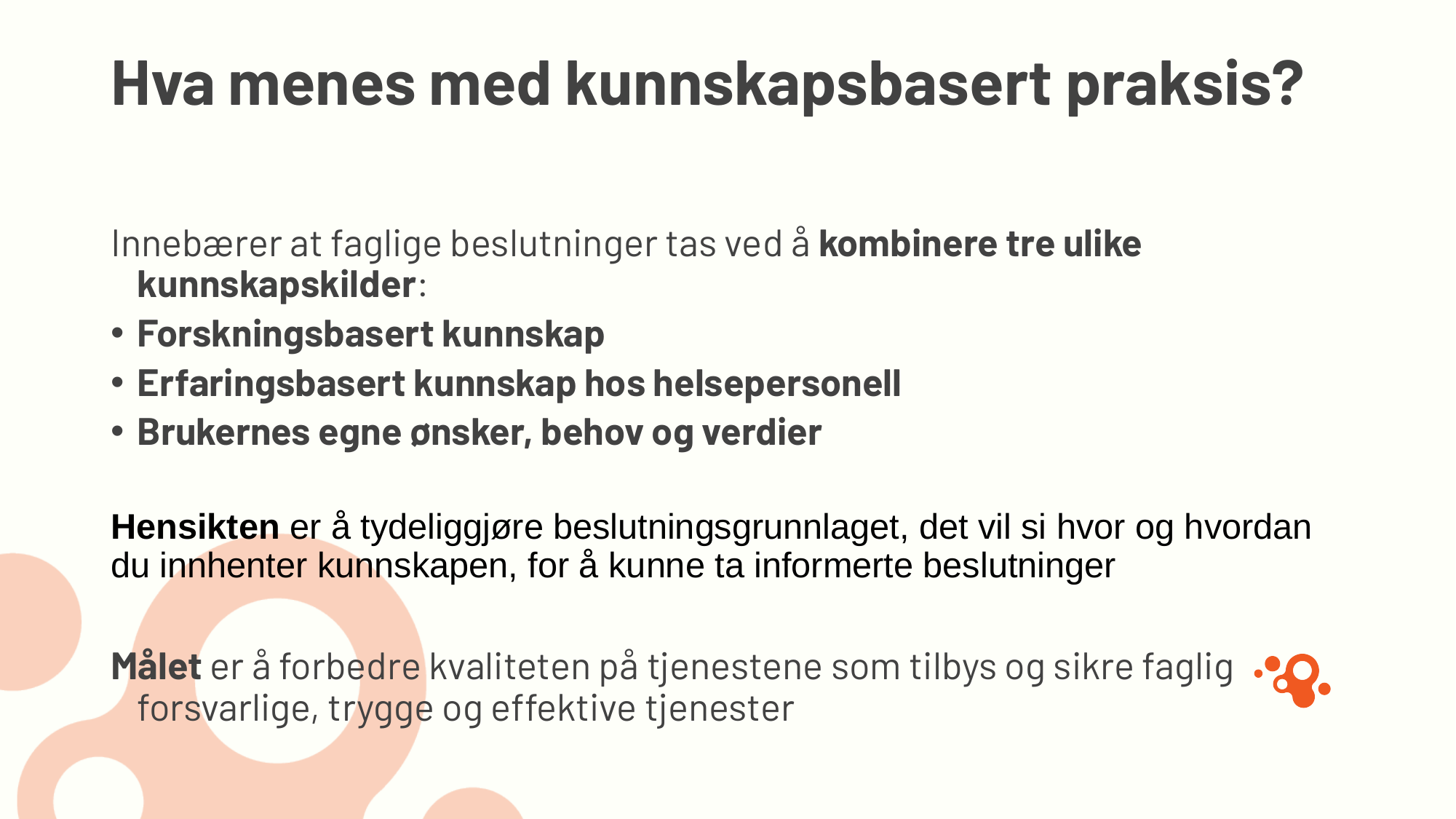

# Hva menes med kunnskapsbasert praksis?
Innebærer at faglige beslutninger tas ved å kombinere tre ulike kunnskapskilder:
Forskningsbasert kunnskap
Erfaringsbasert kunnskap hos helsepersonell
Brukernes egne ønsker, behov og verdier

Hensikten er å tydeliggjøre beslutningsgrunnlaget, det vil si hvor og hvordan du innhenter kunnskapen, for å kunne ta informerte beslutninger

Målet er å forbedre kvaliteten på tjenestene som tilbys og sikre faglig forsvarlige, trygge og effektive tjenester